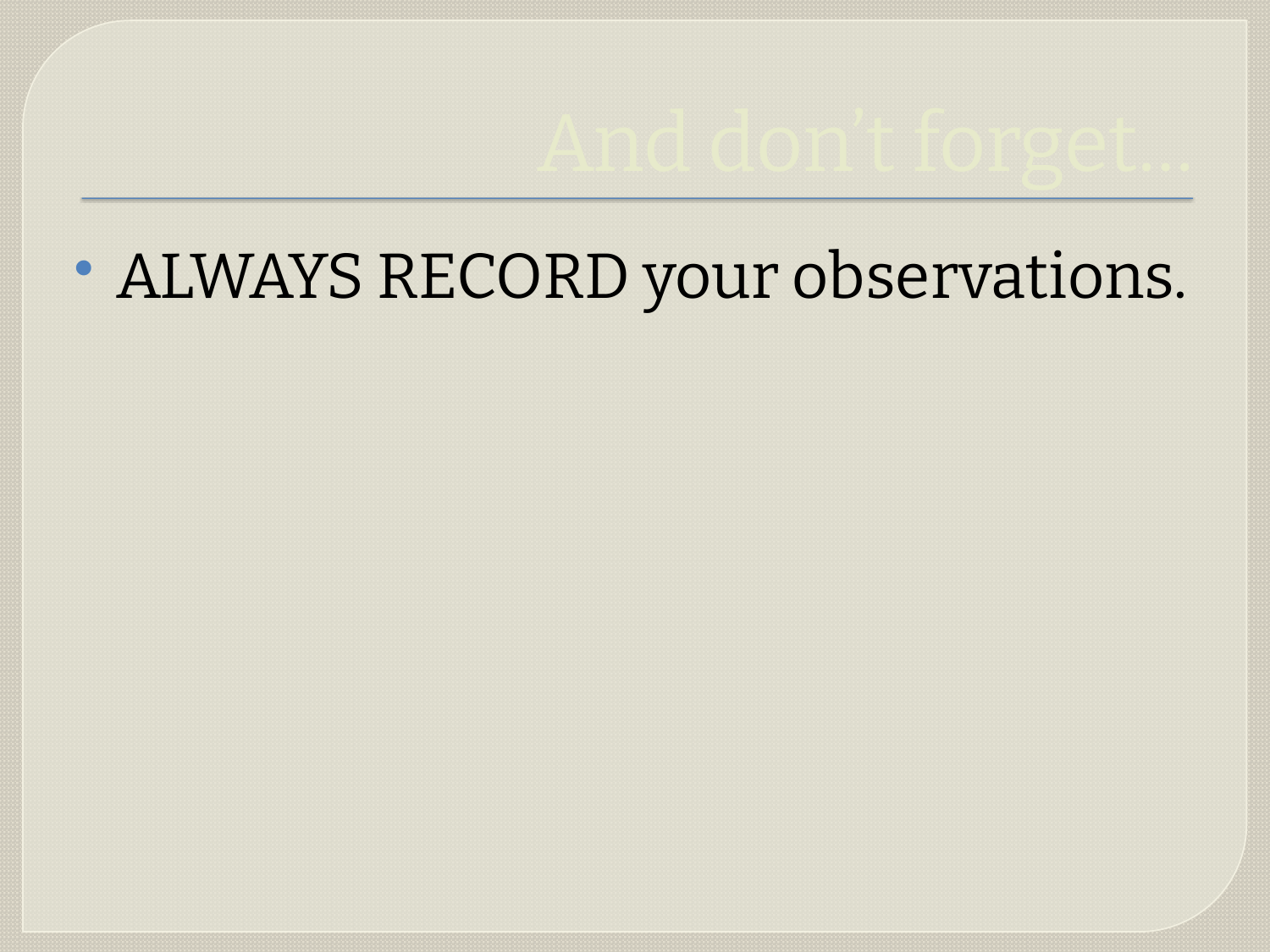

# And don’t forget…
ALWAYS RECORD your observations.